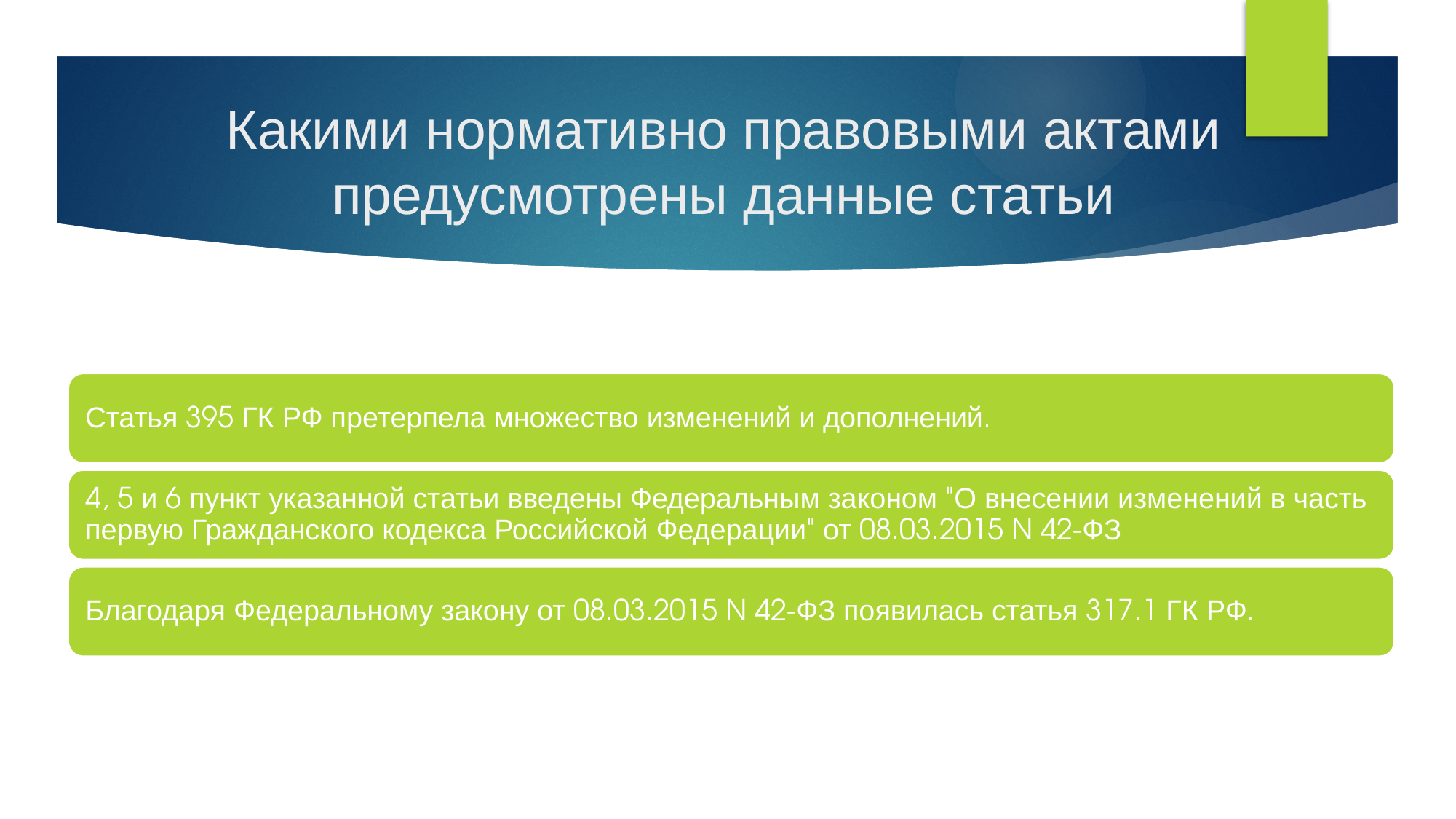

# Какими нормативно правовыми актами предусмотрены данные статьи
Статья 395 ГК РФ претерпела множество изменений и дополнений.
4, 5 и 6 пункт указанной статьи введены Федеральным законом "О внесении изменений в часть первую Гражданского кодекса Российской Федерации" от 08.03.2015 N 42-ФЗ
Благодаря Федеральному закону от 08.03.2015 N 42-ФЗ появилась статья 317.1 ГК РФ.